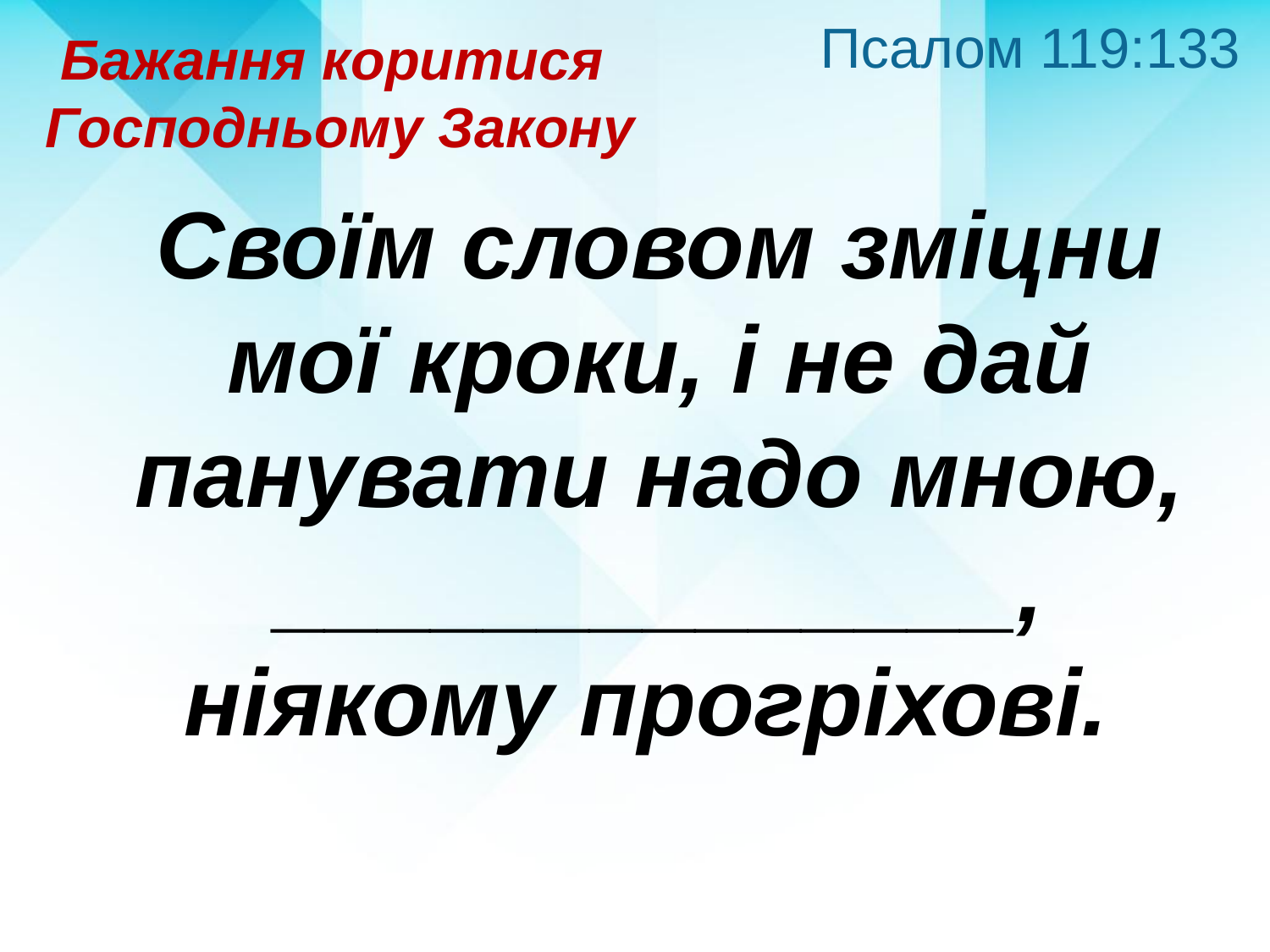

Псалом 119:133

Бажання коритися
Господньому Закону

Своїм словом зміцни мої кроки, і не дай панувати надо мною, ______________, ніякому прогріхові.